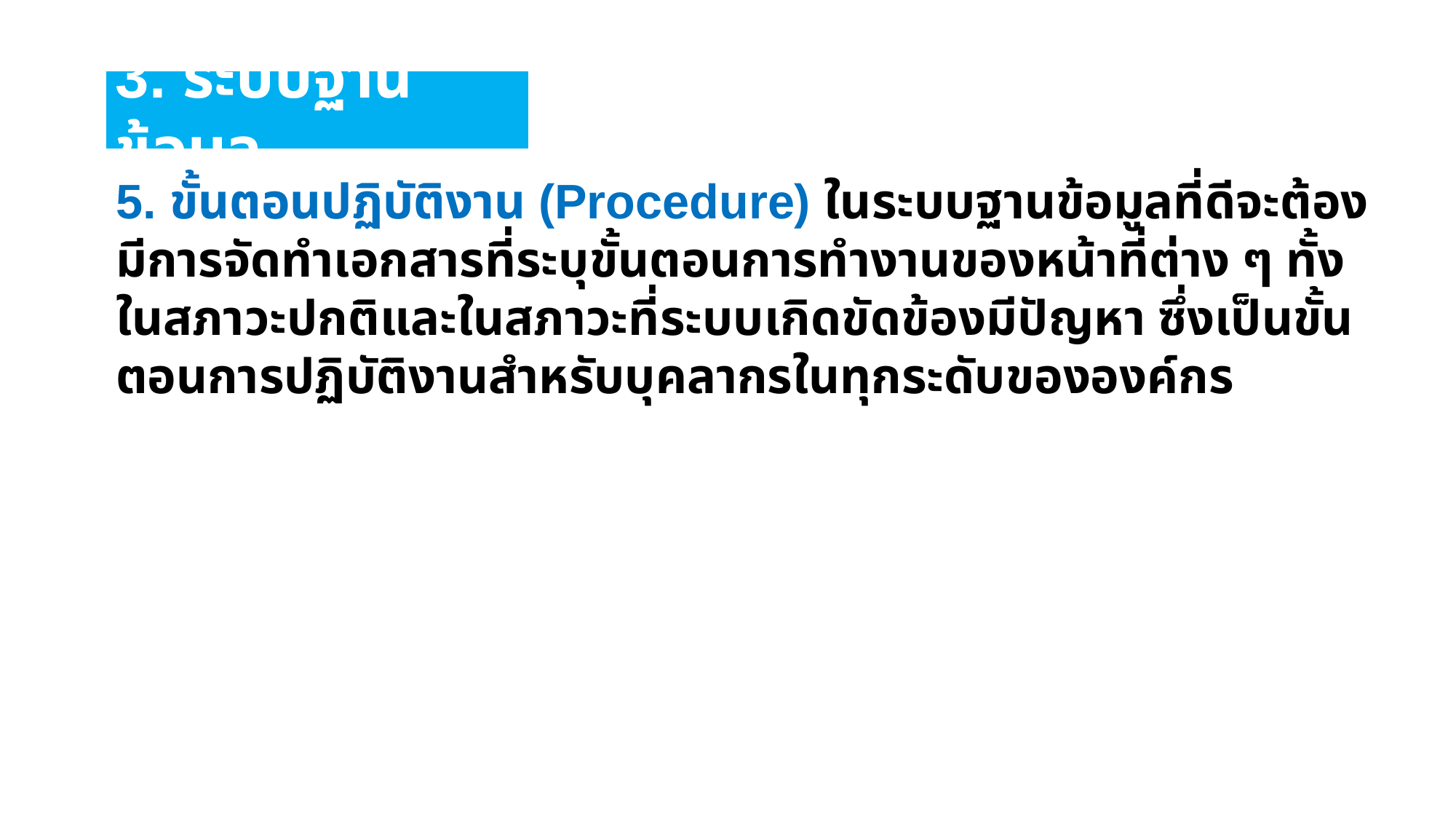

3. ระบบฐานข้อมูล
5. ขั้นตอนปฏิบัติงาน (Procedure) ในระบบฐานข้อมูลที่ดีจะต้องมีการจัดทำเอกสารที่ระบุขั้นตอนการทำงานของหน้าที่ต่าง ๆ ทั้งในสภาวะปกติและในสภาวะที่ระบบเกิดขัดข้องมีปัญหา ซึ่งเป็นขั้นตอนการปฏิบัติงานสำหรับบุคลากรในทุกระดับขององค์กร